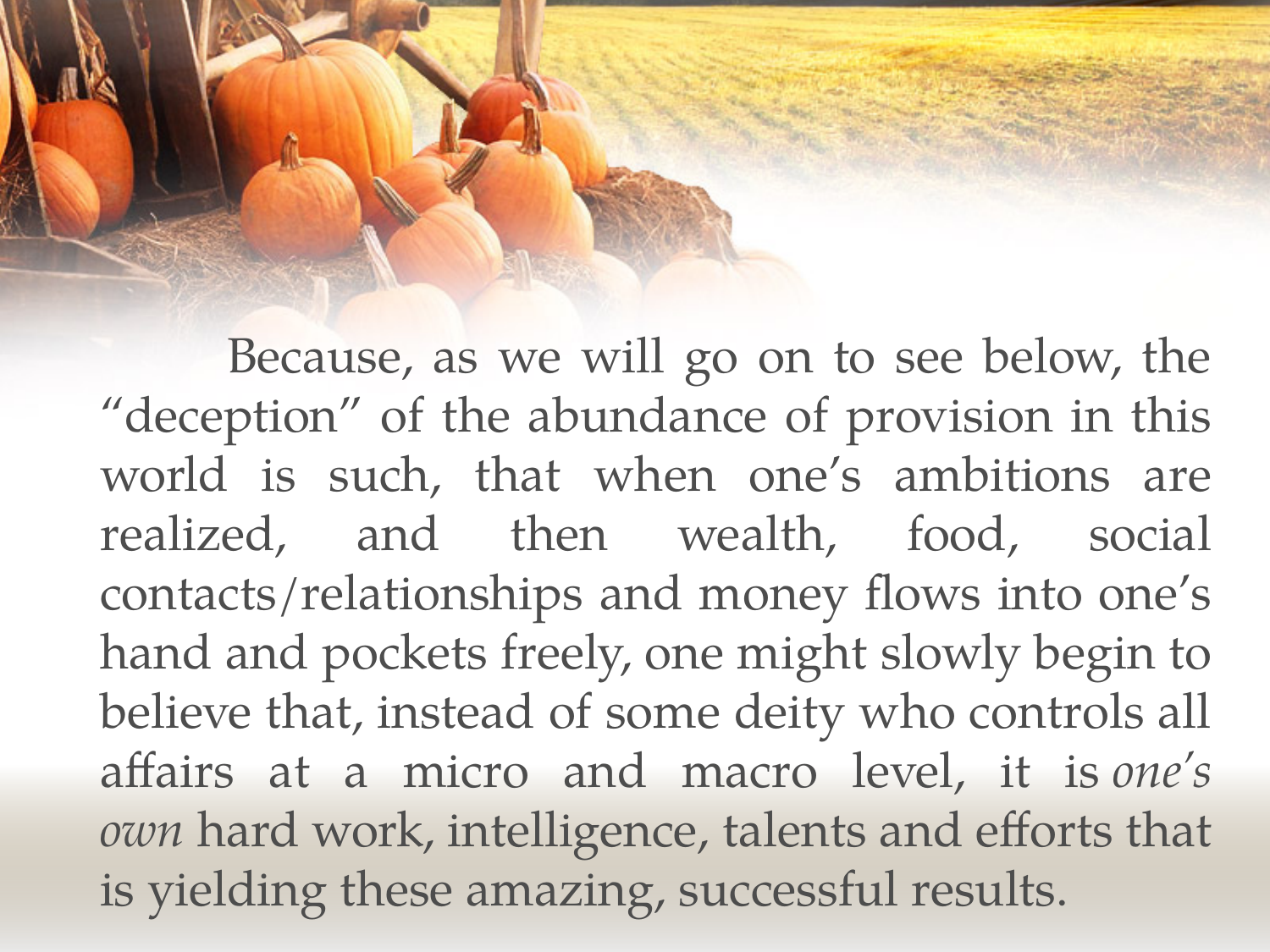

Because, as we will go on to see below, the “deception” of the abundance of provision in this world is such, that when one’s ambitions are realized, and then wealth, food, social contacts/relationships and money flows into one’s hand and pockets freely, one might slowly begin to believe that, instead of some deity who controls all affairs at a micro and macro level, it is one’s own hard work, intelligence, talents and efforts that is yielding these amazing, successful results.